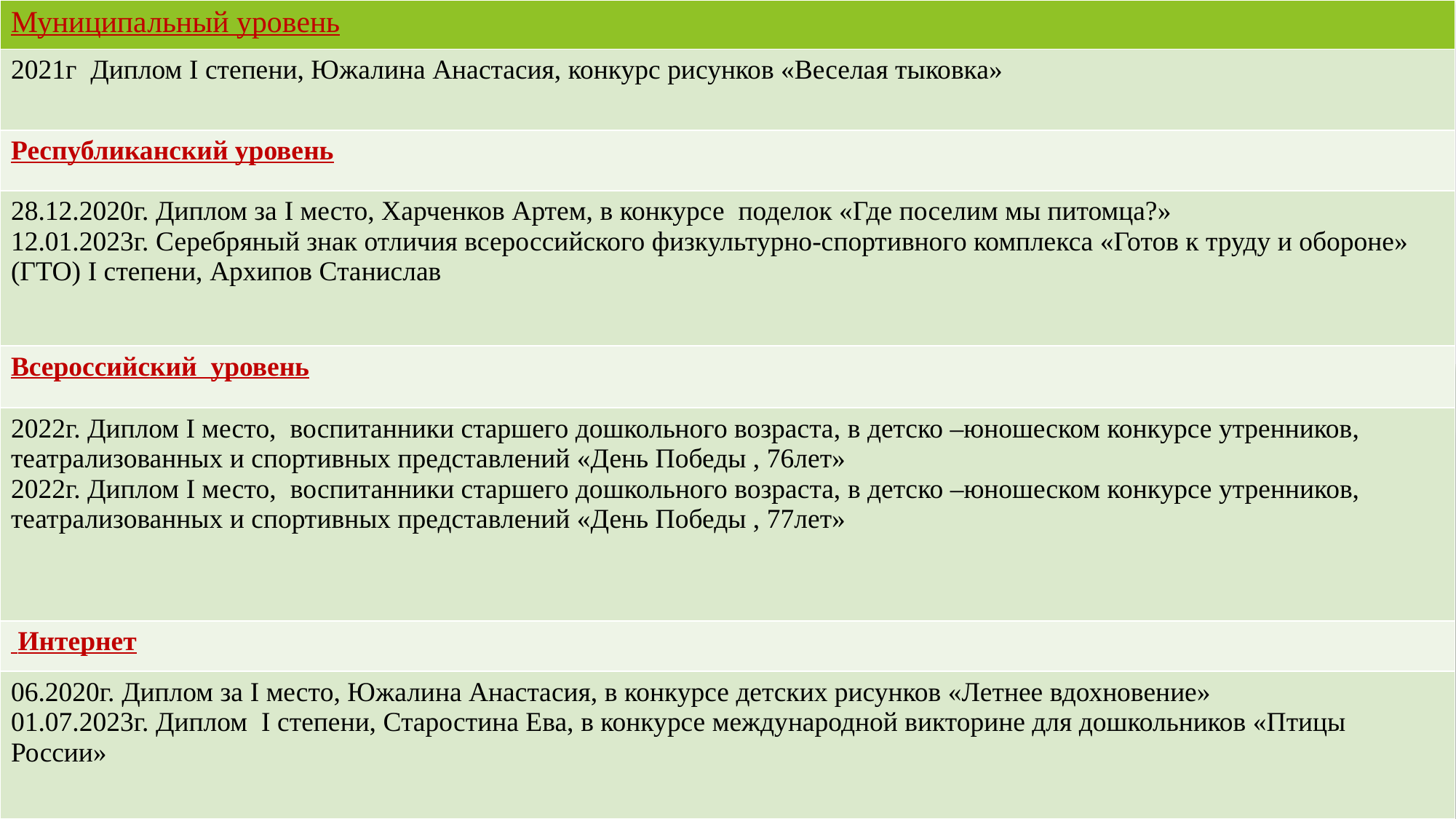

| Муниципальный уровень |
| --- |
| 2021г Диплом I степени, Южалина Анастасия, конкурс рисунков «Веселая тыковка» |
| Республиканский уровень |
| 28.12.2020г. Диплом за I место, Харченков Артем, в конкурсе поделок «Где поселим мы питомца?» 12.01.2023г. Серебряный знак отличия всероссийского физкультурно-спортивного комплекса «Готов к труду и обороне» (ГТО) I степени, Архипов Станислав |
| Всероссийский уровень |
| 2022г. Диплом I место, воспитанники старшего дошкольного возраста, в детско –юношеском конкурсе утренников, театрализованных и спортивных представлений «День Победы , 76лет» 2022г. Диплом I место, воспитанники старшего дошкольного возраста, в детско –юношеском конкурсе утренников, театрализованных и спортивных представлений «День Победы , 77лет» |
| Интернет |
| 06.2020г. Диплом за I место, Южалина Анастасия, в конкурсе детских рисунков «Летнее вдохновение» 01.07.2023г. Диплом I степени, Старостина Ева, в конкурсе международной викторине для дошкольников «Птицы России» |